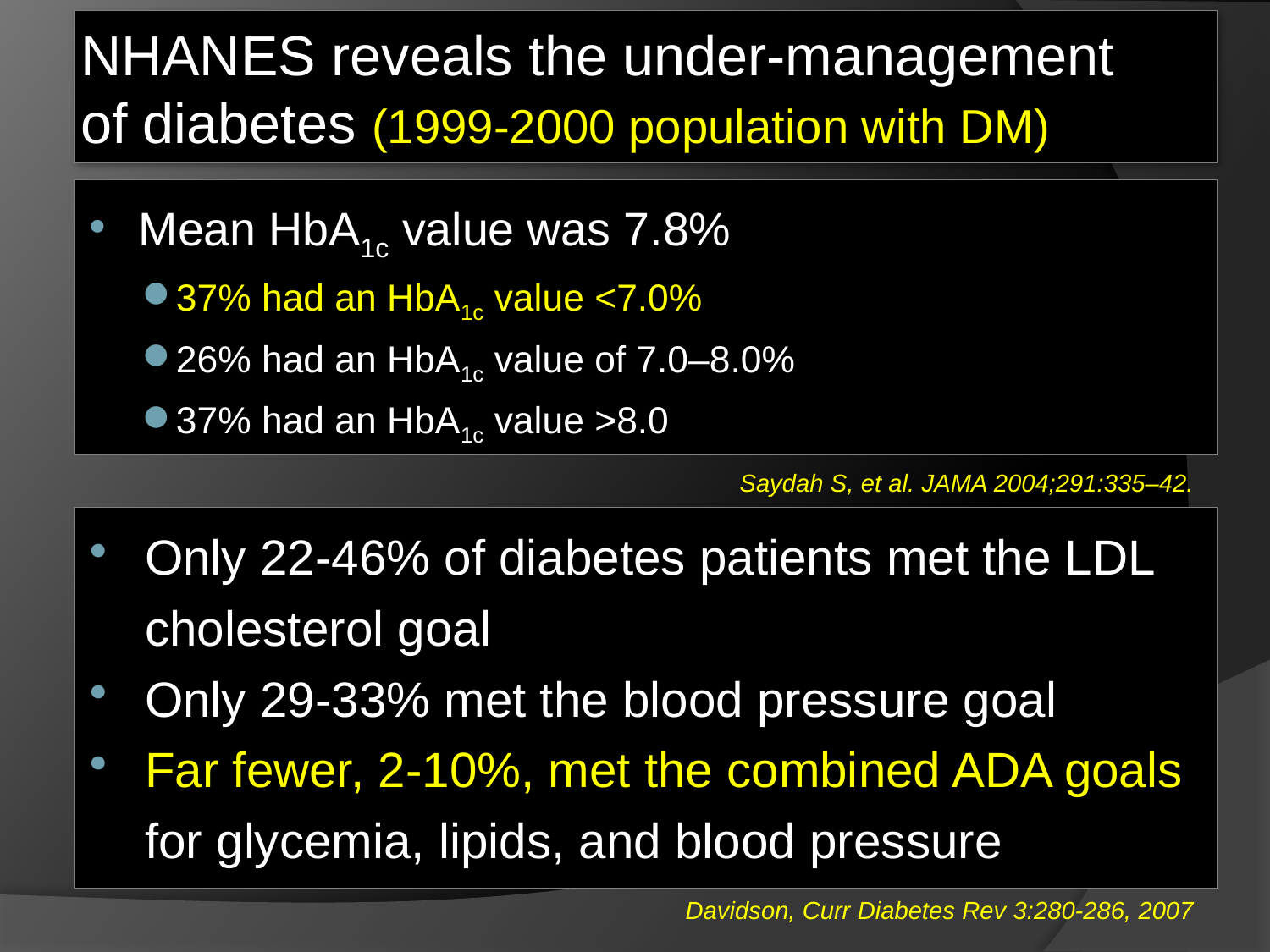

NHANES reveals the under-management
of diabetes (1999-2000 population with DM)
Mean HbA1c value was 7.8%
37% had an HbA1c value <7.0%
26% had an HbA1c value of 7.0–8.0%
37% had an HbA1c value >8.0
Saydah S, et al. JAMA 2004;291:335–42.
Only 22-46% of diabetes patients met the LDL cholesterol goal
Only 29-33% met the blood pressure goal
Far fewer, 2-10%, met the combined ADA goals for glycemia, lipids, and blood pressure
Davidson, Curr Diabetes Rev 3:280-286, 2007